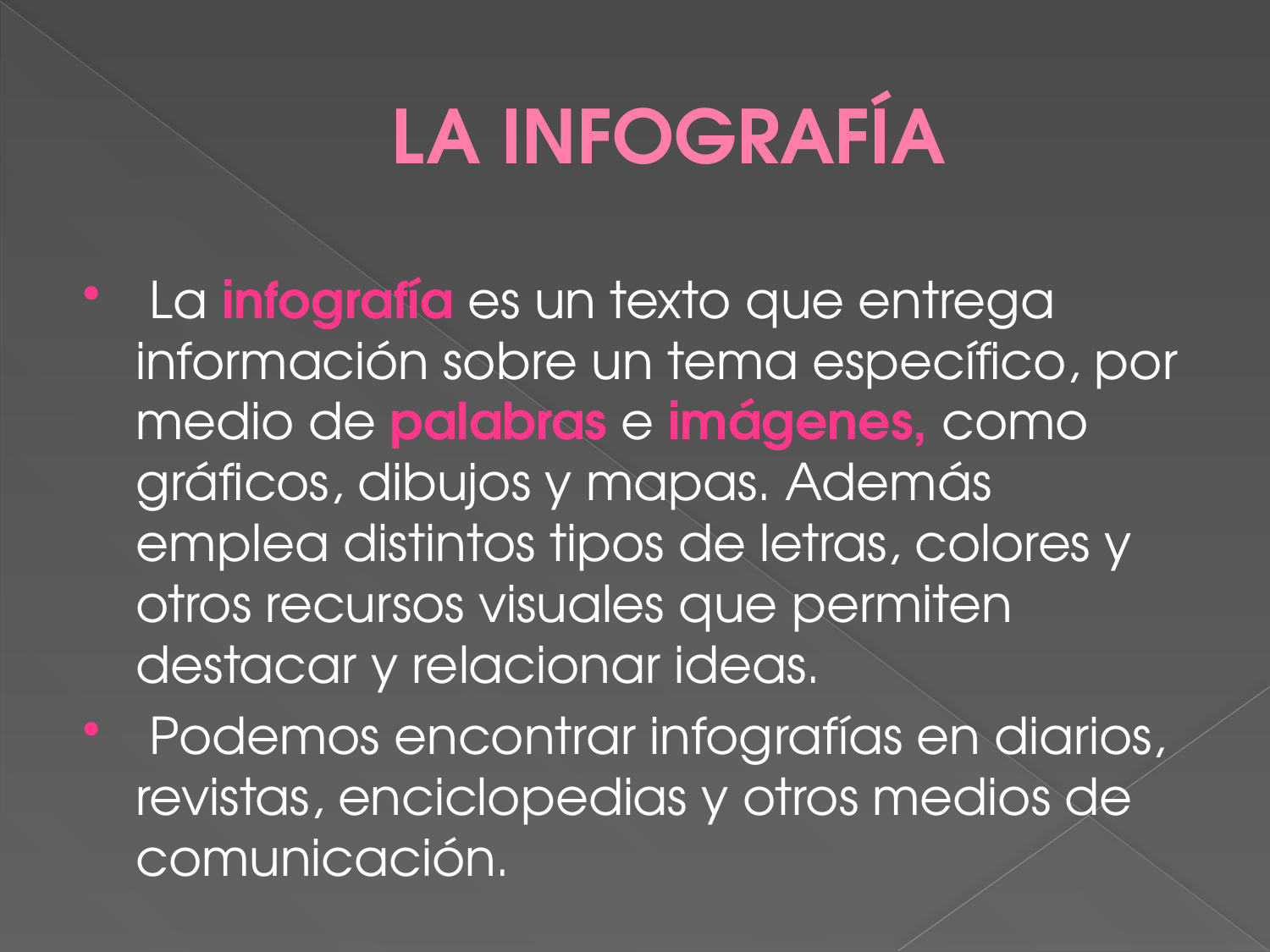

# LA INFOGRAFÍA
 La infografía es un texto que entrega información sobre un tema específico, por medio de palabras e imágenes, como gráficos, dibujos y mapas. Además emplea distintos tipos de letras, colores y otros recursos visuales que permiten destacar y relacionar ideas.
 Podemos encontrar infografías en diarios, revistas, enciclopedias y otros medios de comunicación.